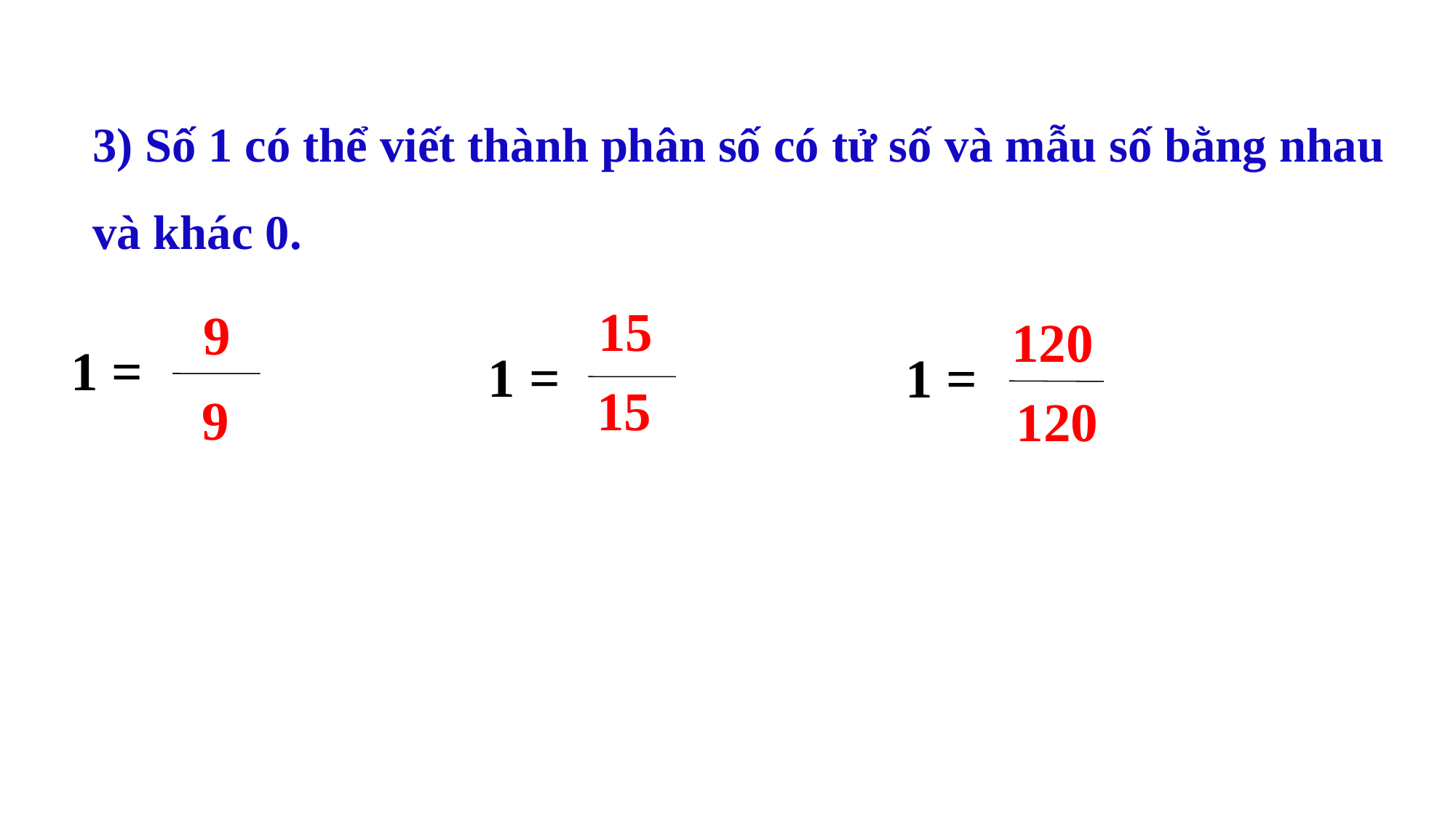

3) Số 1 có thể viết thành phân số có tử số và mẫu số bằng nhau và khác 0.
15
1 =

9
1 =

9
120
1 =

120
15